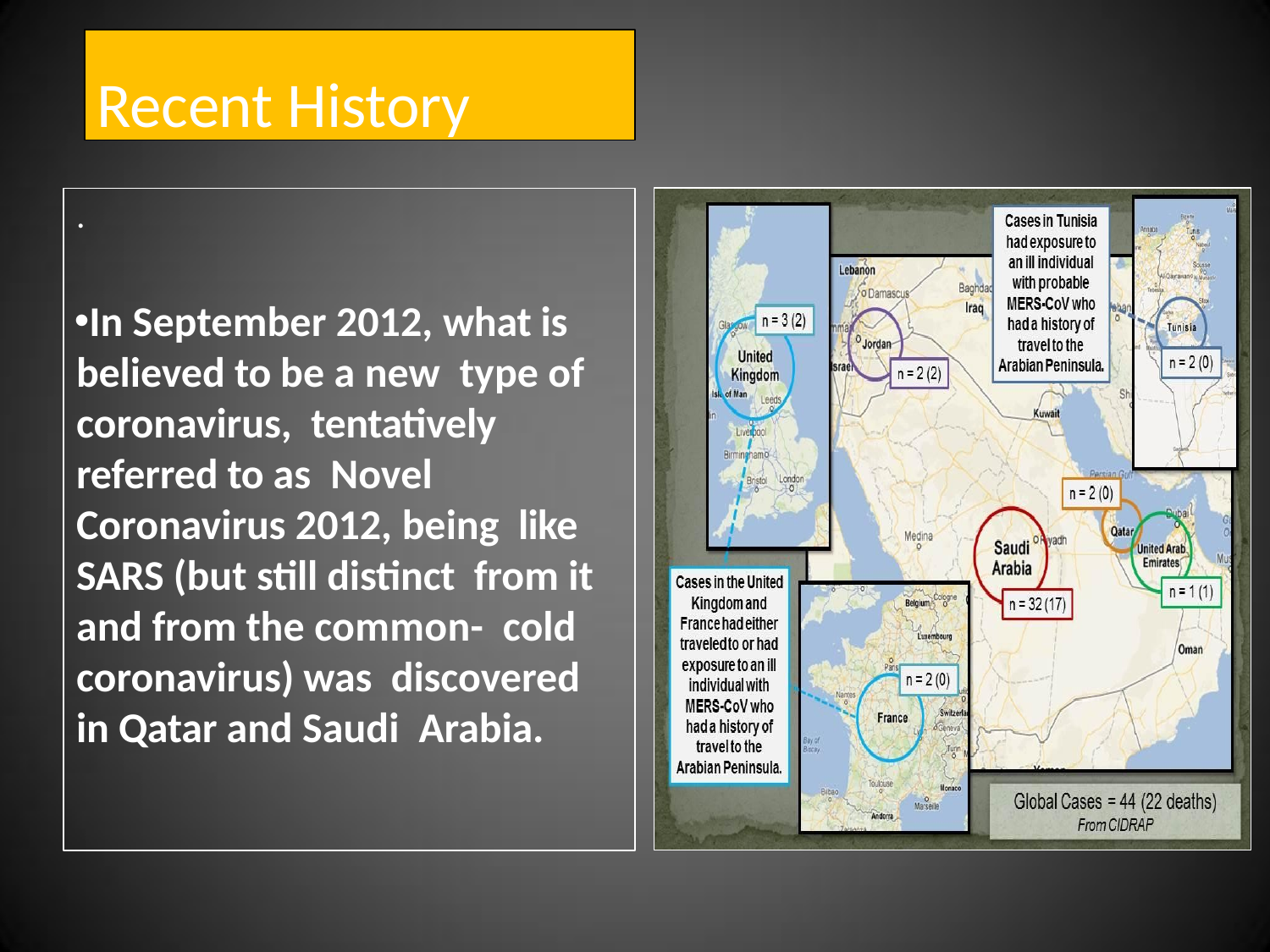

# Recent History

.

In September 2012, what is  believed to be a new  type of coronavirus,  tentatively referred to as  Novel Coronavirus 2012, being  like SARS (but still distinct  from it and from the common-  cold coronavirus) was  discovered in Qatar and Saudi  Arabia.